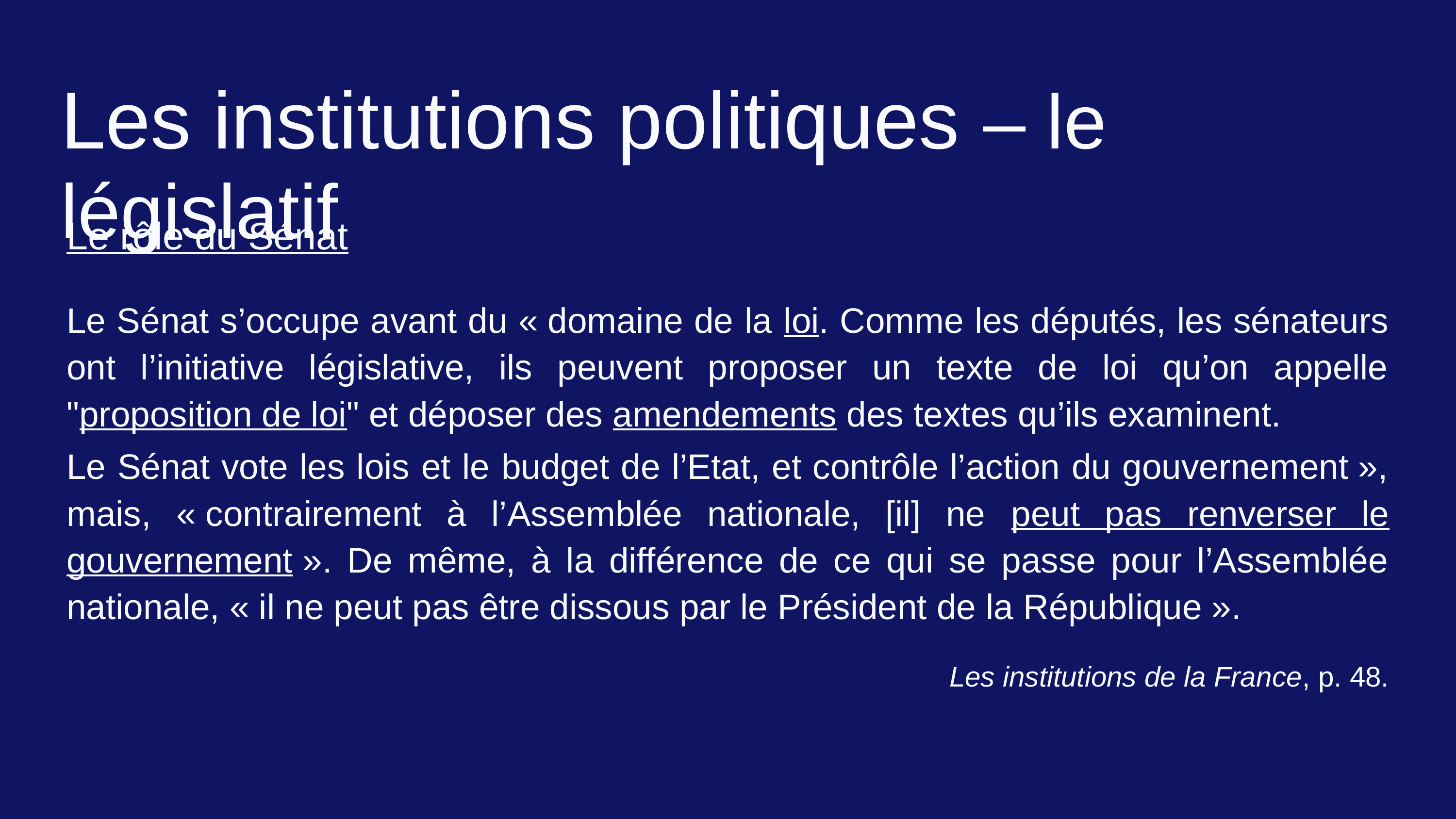

Les institutions politiques – le législatif
Le rôle du Sénat
Le Sénat s’occupe avant du « domaine de la loi. Comme les députés, les sénateurs ont l’initiative législative, ils peuvent proposer un texte de loi qu’on appelle "proposition de loi" et déposer des amendements des textes qu’ils examinent.
Le Sénat vote les lois et le budget de l’Etat, et contrôle l’action du gouvernement », mais, « contrairement à l’Assemblée nationale, [il] ne peut pas renverser le gouvernement ». De même, à la différence de ce qui se passe pour l’Assemblée nationale, « il ne peut pas être dissous par le Président de la République ».
Les institutions de la France, p. 48.